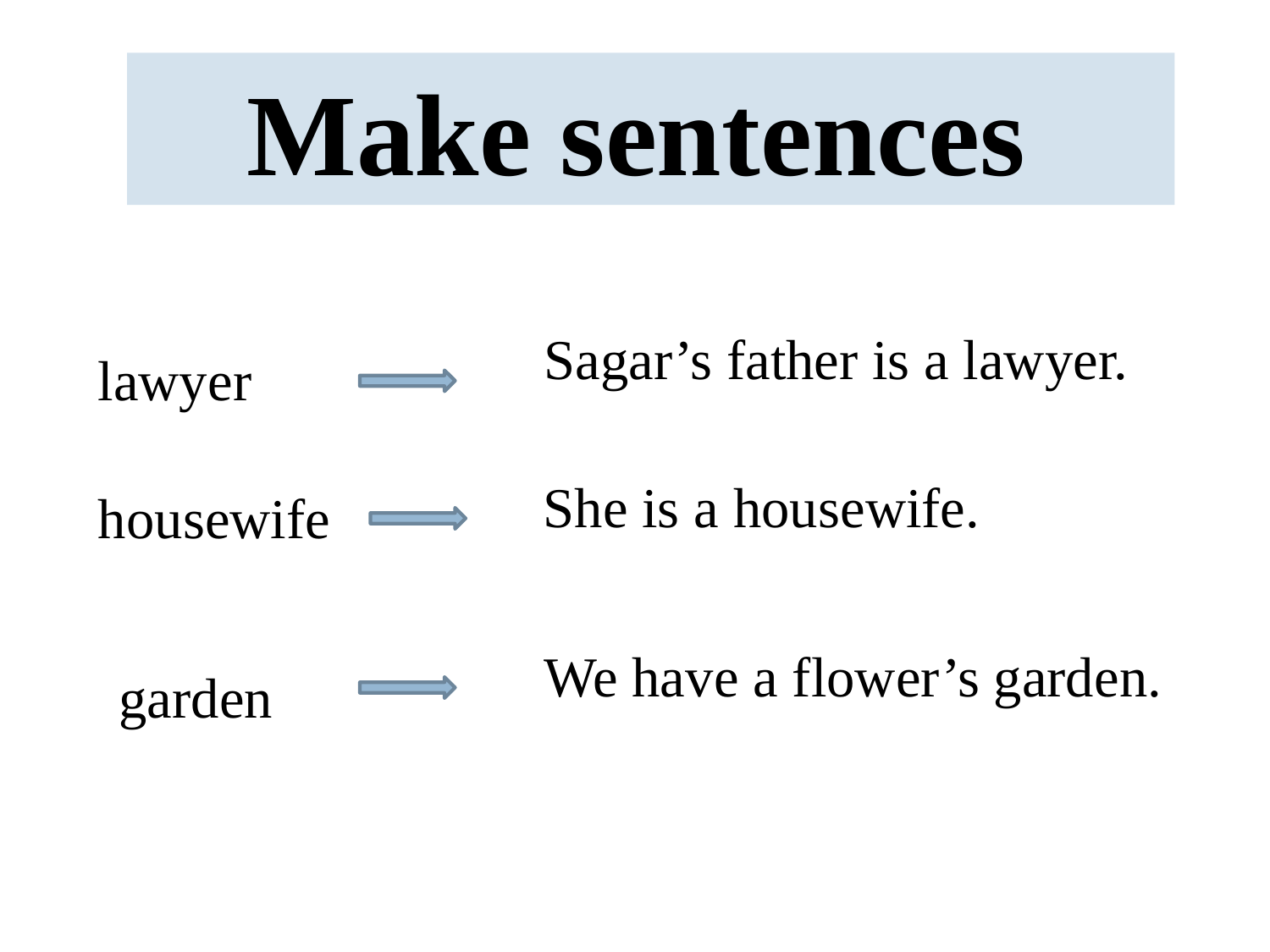

Make sentences
Sagar’s father is a lawyer.
lawyer

She is a housewife.
housewife

We have a flower’s garden.
garden